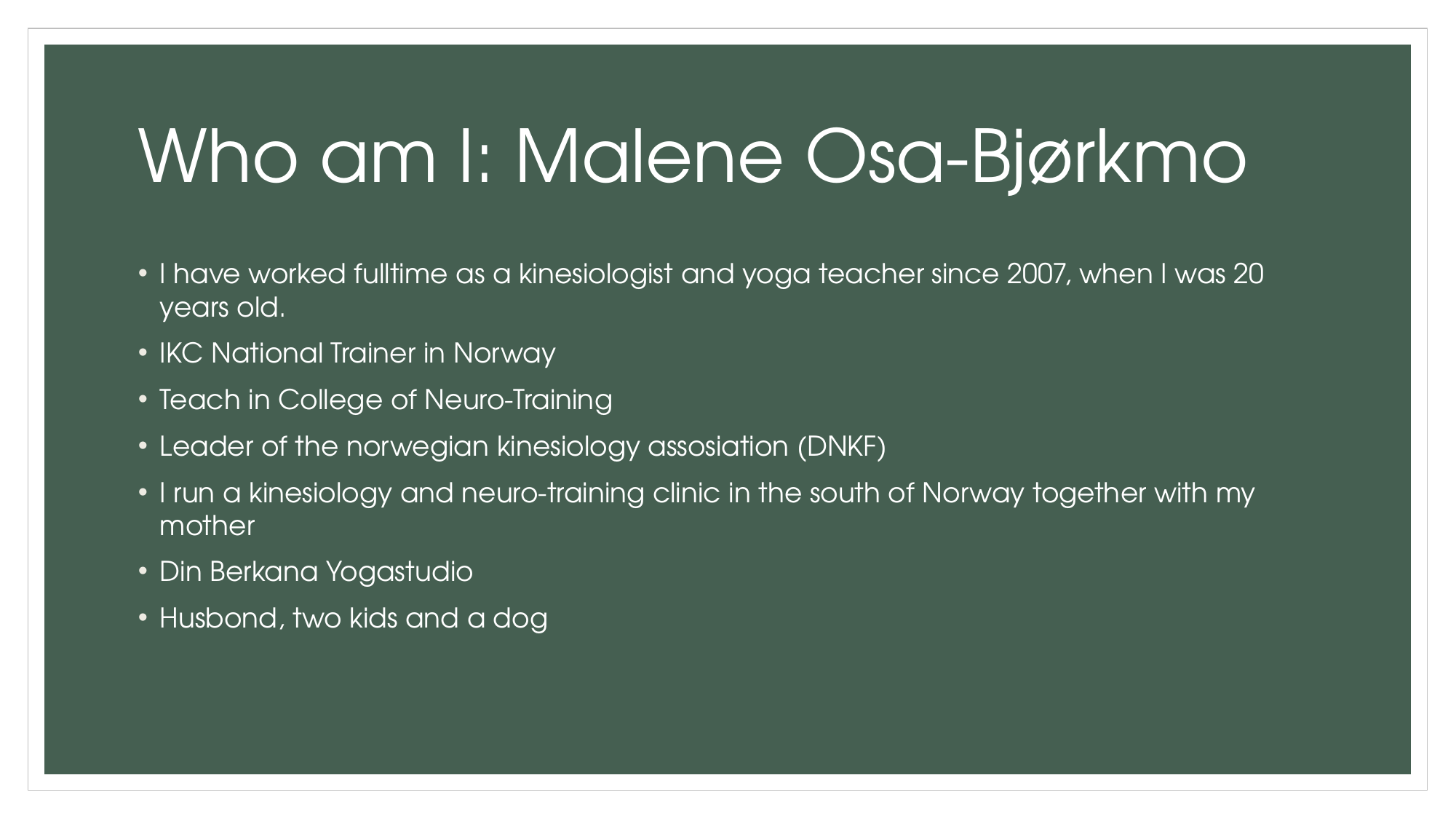

# Who am I: Malene Osa-Bjørkmo
I have worked fulltime as a kinesiologist and yoga teacher since 2007, when I was 20 years old.
IKC National Trainer in Norway
Teach in College of Neuro-Training
Leader of the norwegian kinesiology assosiation (DNKF)
I run a kinesiology and neuro-training clinic in the south of Norway together with my mother
Din Berkana Yogastudio
Husbond, two kids and a dog